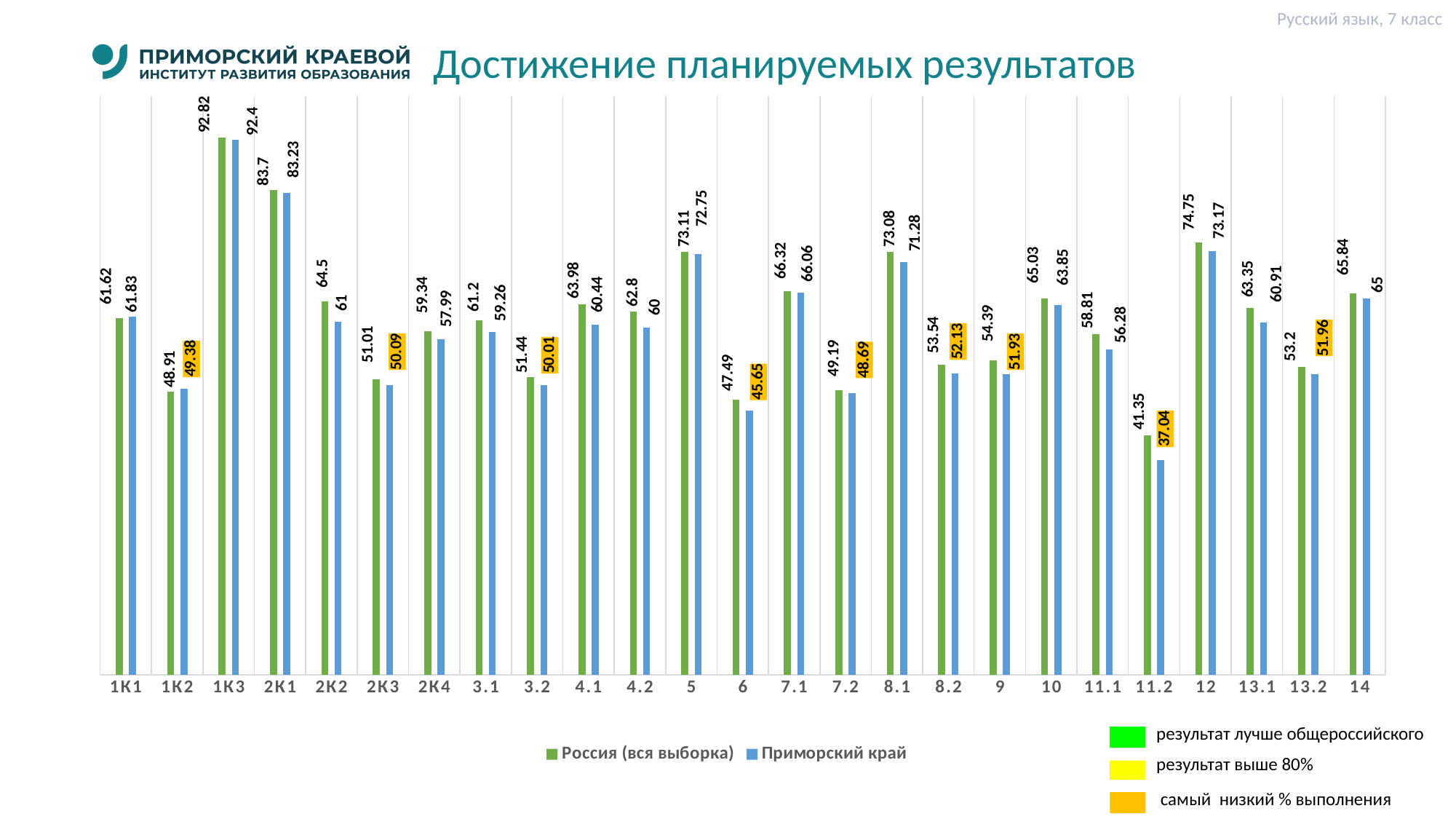

Русский язык, 7 класс
# Достижение планируемых результатов

### Chart

| Category | Россия (вся выборка) | Приморский край |
|---|---|---|
| 1К1 | 61.62 | 61.83 |
| 1К2 | 48.91 | 49.38 |
| 1К3 | 92.82 | 92.4 |
| 2К1 | 83.7 | 83.23 |
| 2К2 | 64.5 | 61.0 |
| 2К3 | 51.01 | 50.09 |
| 2К4 | 59.34 | 57.99 |
| 3.1 | 61.2 | 59.26 |
| 3.2 | 51.44 | 50.01 |
| 4.1 | 63.98 | 60.44 |
| 4.2 | 62.8 | 60.0 |
| 5 | 73.11 | 72.75 |
| 6 | 47.49 | 45.65 |
| 7.1 | 66.32 | 66.06 |
| 7.2 | 49.19 | 48.69 |
| 8.1 | 73.08 | 71.28 |
| 8.2 | 53.54 | 52.13 |
| 9 | 54.39 | 51.93 |
| 10 | 65.03 | 63.85 |
| 11.1 | 58.81 | 56.28 |
| 11.2 | 41.35 | 37.04 |
| 12 | 74.75 | 73.17 |
| 13.1 | 63.35 | 60.91 |
| 13.2 | 53.2 | 51.96 |
| 14 | 65.84 | 65.0 |
результат лучше общероссийского

результат выше 80%

 самый  низкий % выполнения